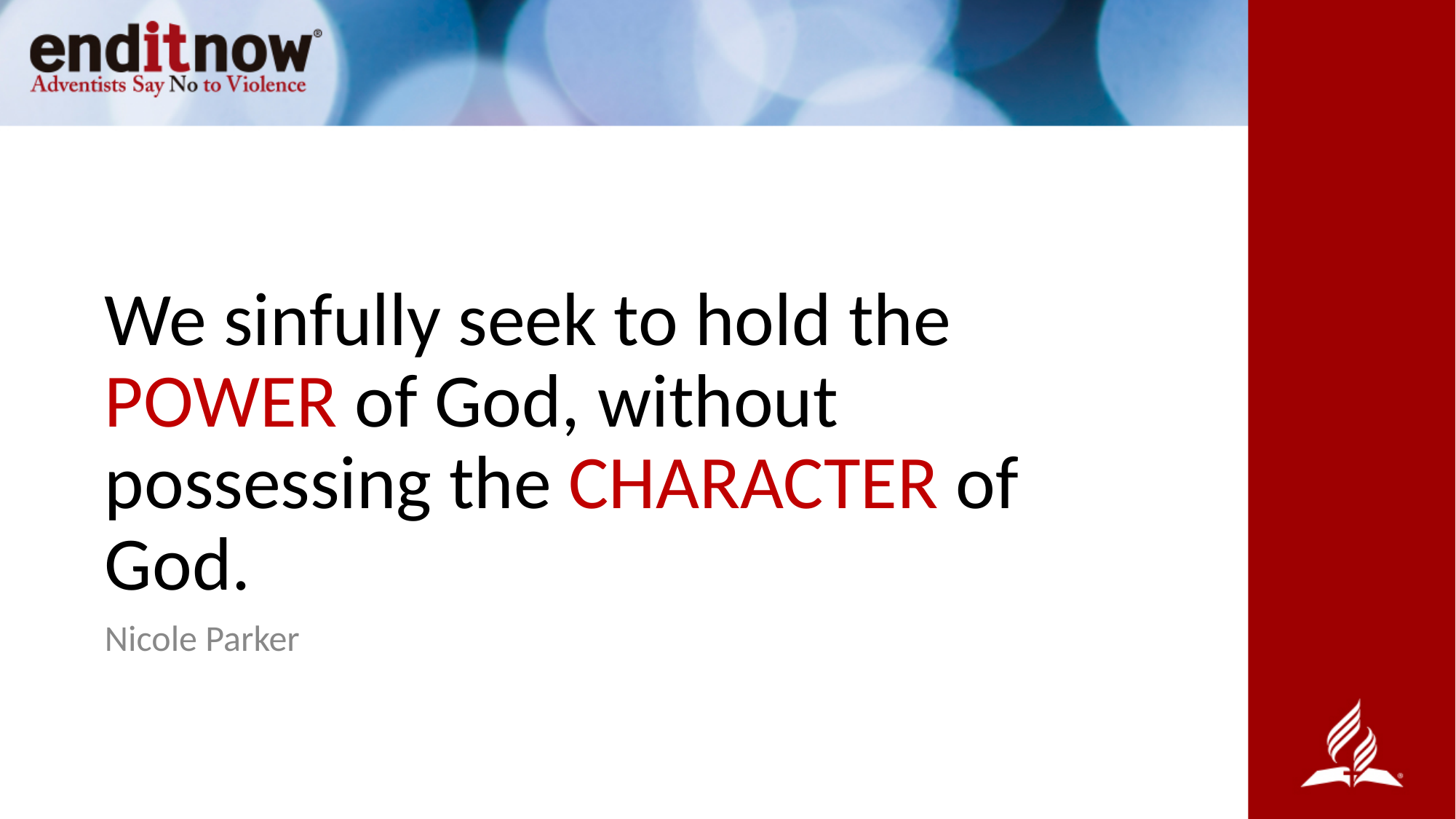

# We sinfully seek to hold the power of God, without possessing the character of God.
Nicole Parker